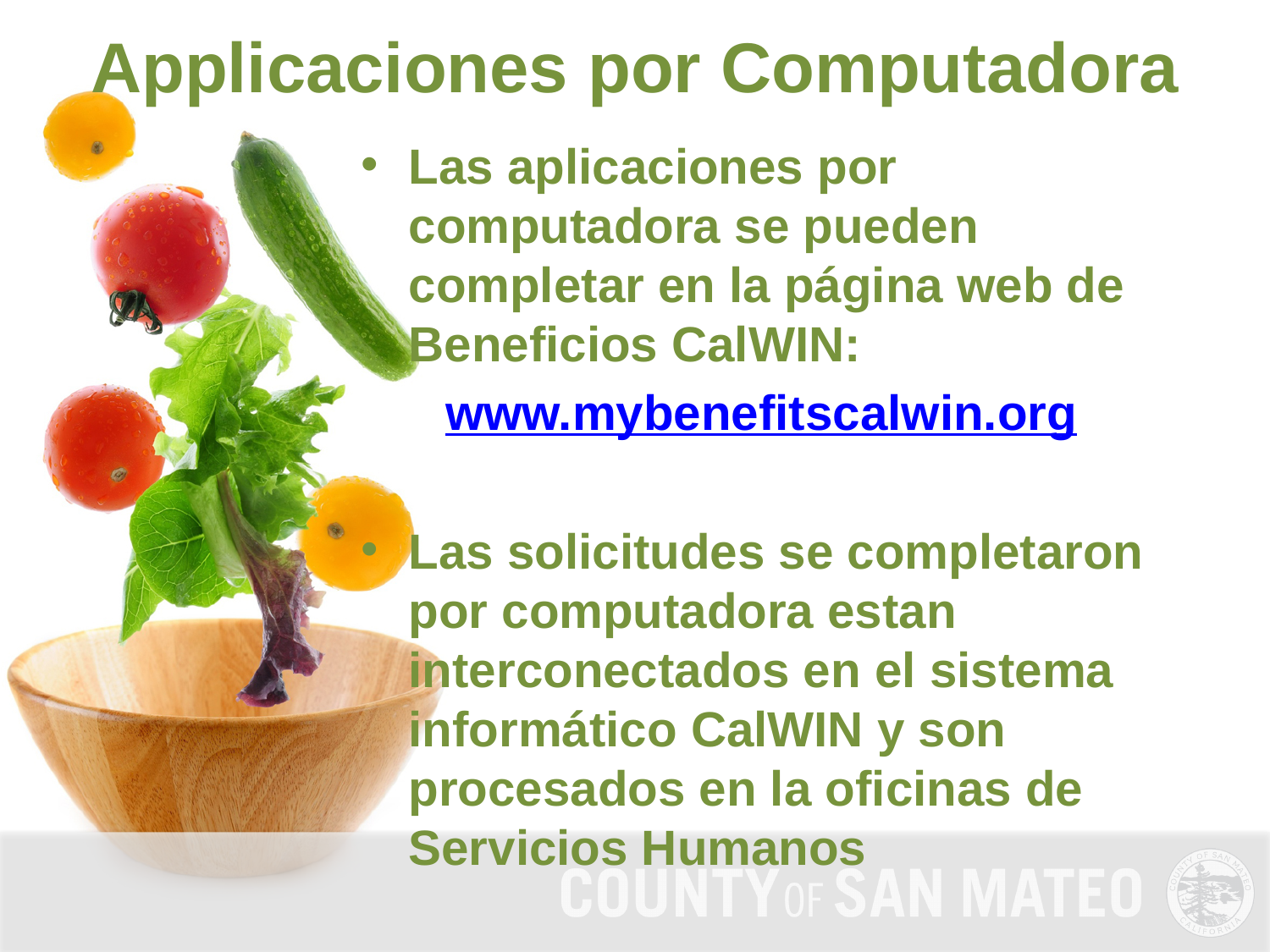

# Applicaciones por Computadora
Las aplicaciones por computadora se pueden completar en la página web de Beneficios CalWIN:
www.mybenefitscalwin.org

Las solicitudes se completaron por computadora estan interconectados en el sistema informático CalWIN y son procesados en la oficinas de Servicios Humanos